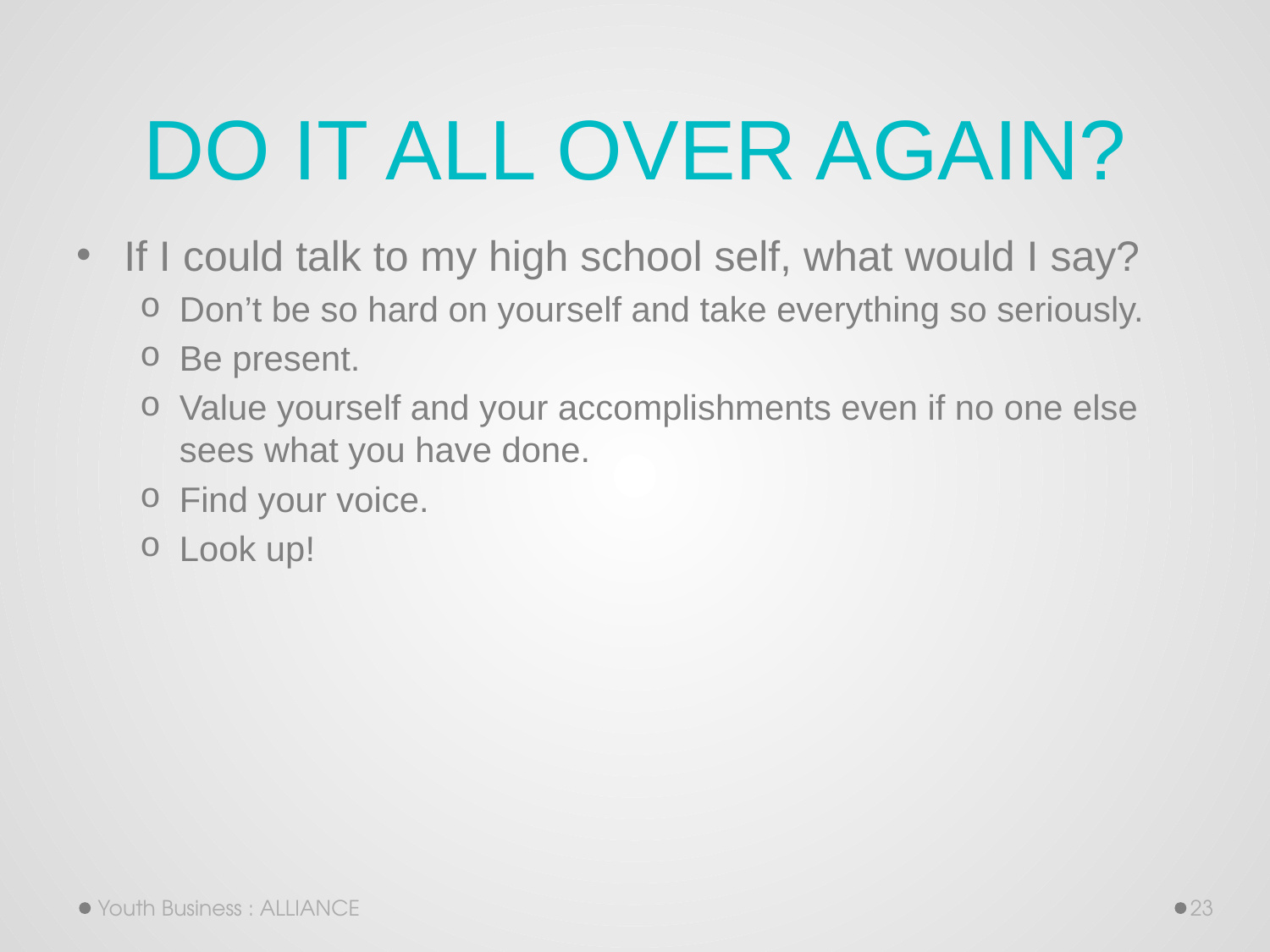

# Do it all over again?
If I could talk to my high school self, what would I say?
Don’t be so hard on yourself and take everything so seriously.
Be present.
Value yourself and your accomplishments even if no one else sees what you have done.
Find your voice.
Look up!

Youth Business : ALLIANCE
23